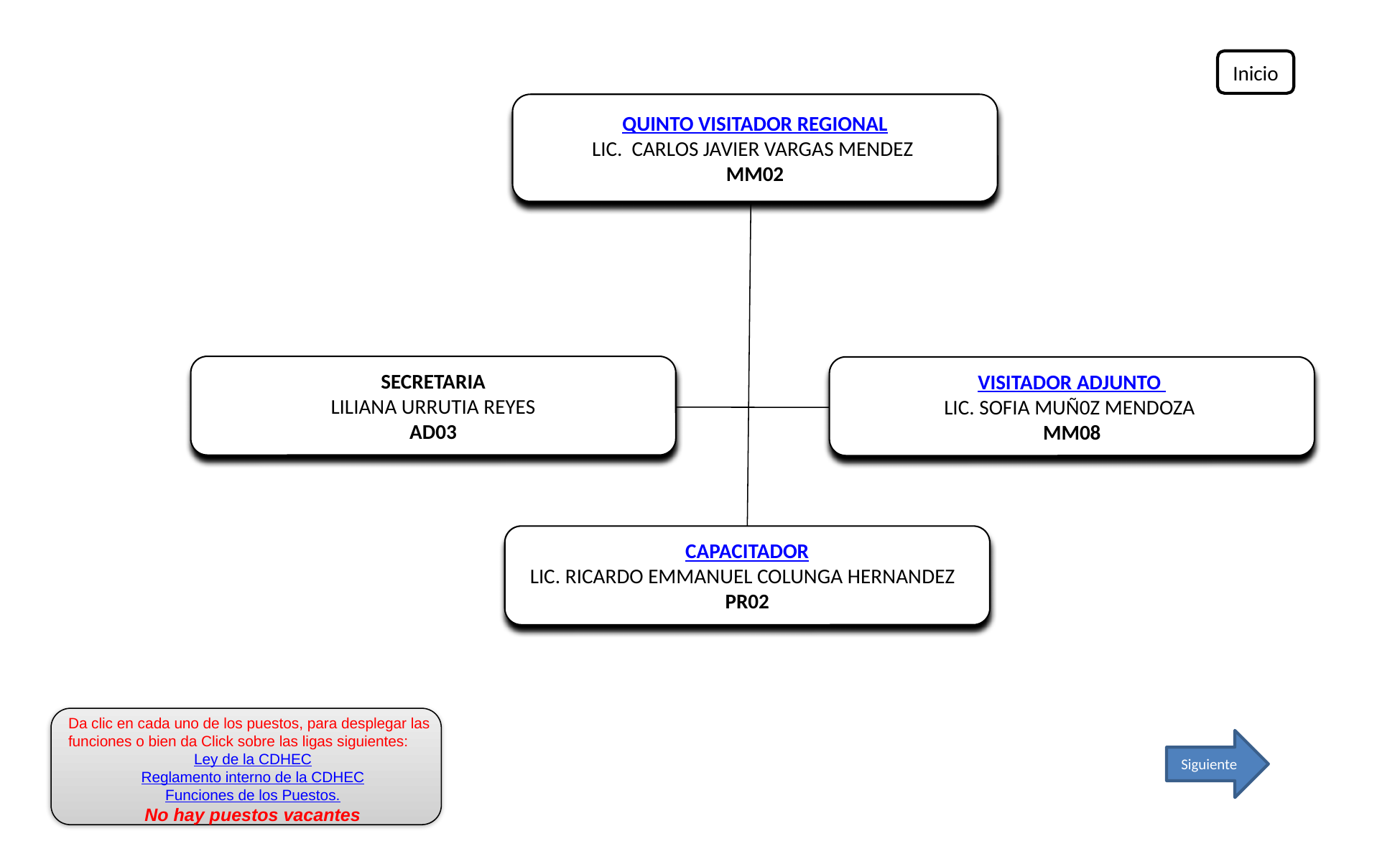

Inicio
QUINTO VISITADOR REGIONAL
LIC.  CARLOS JAVIER VARGAS MENDEZ
MM02
SECRETARIA
LILIANA URRUTIA REYES
AD03
VISITADOR ADJUNTO
LIC. SOFIA MUÑ0Z MENDOZA
MM08
CAPACITADOR
LIC. RICARDO EMMANUEL COLUNGA HERNANDEZ
PR02

Da clic en cada uno de los puestos, para desplegar las funciones o bien da Click sobre las ligas siguientes:
Ley de la CDHEC
Reglamento interno de la CDHEC
Funciones de los Puestos.
No hay puestos vacantes
Siguiente